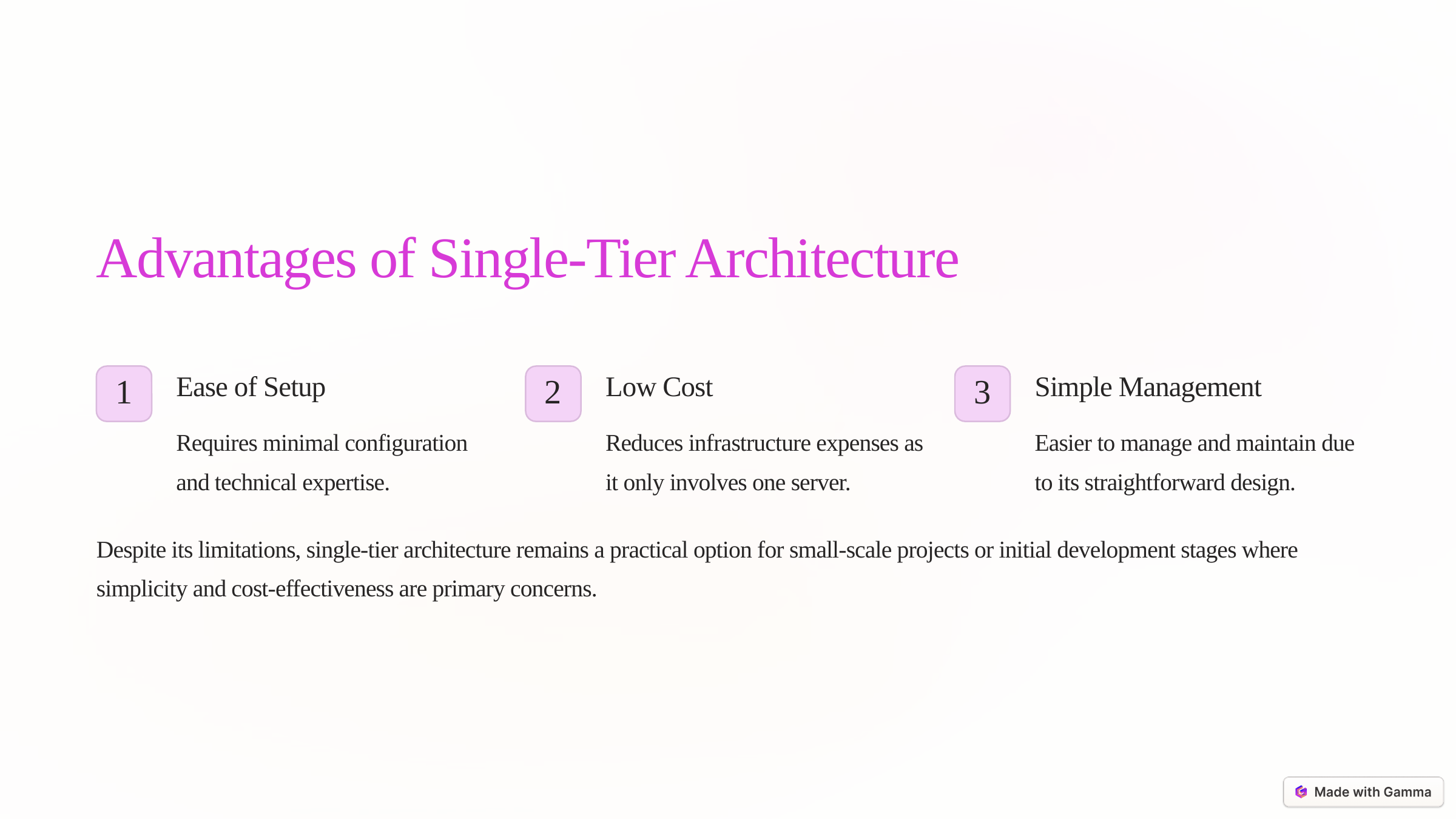

Advantages of Single-Tier Architecture

Ease of Setup

Low Cost

Simple Management
1
2
3
Requires minimal configuration and technical expertise.
Reduces infrastructure expenses as it only involves one server.
Easier to manage and maintain due to its straightforward design.
Despite its limitations, single-tier architecture remains a practical option for small-scale projects or initial development stages where simplicity and cost-effectiveness are primary concerns.